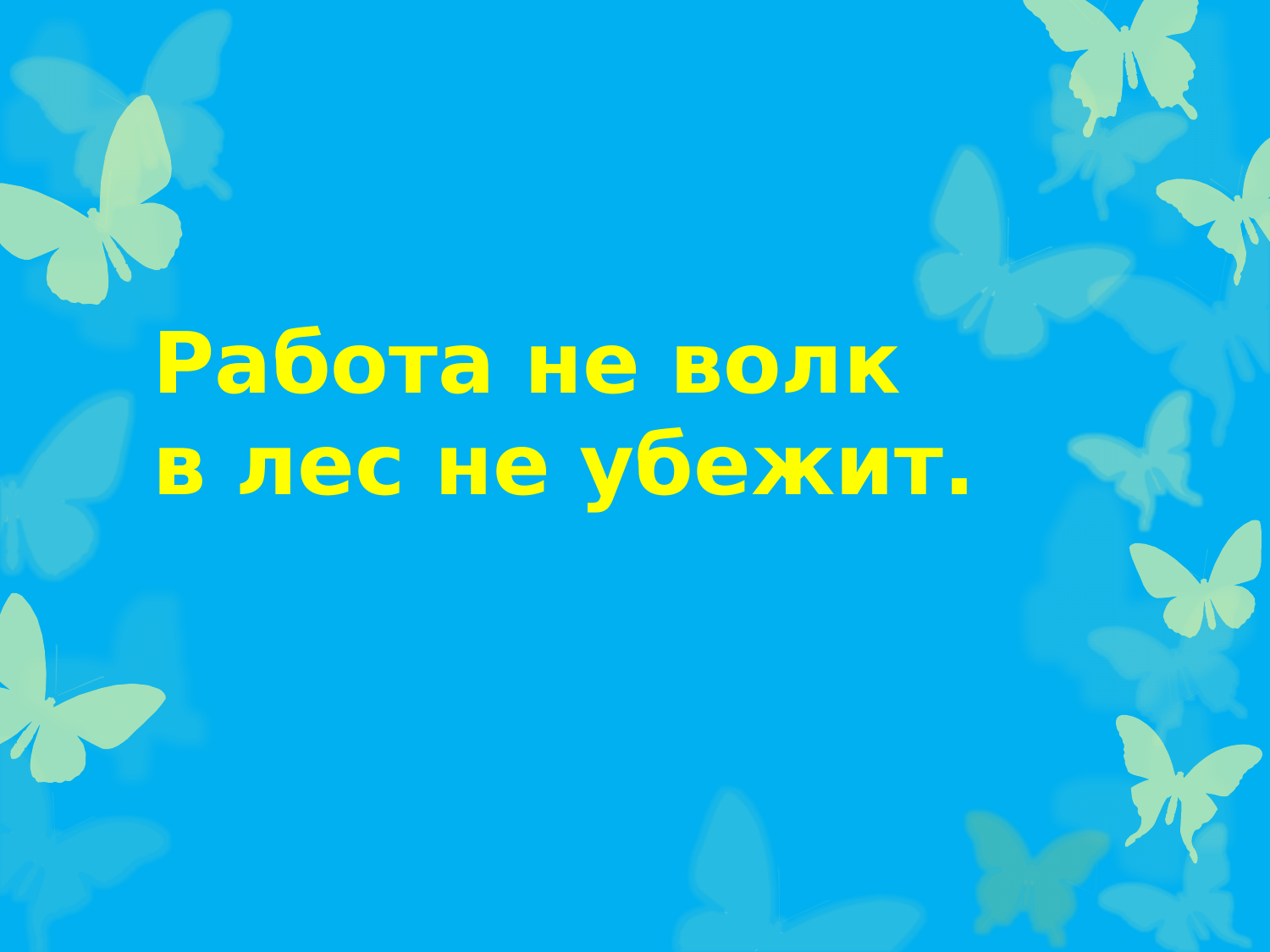

# Работа не волк в лес не убежит.